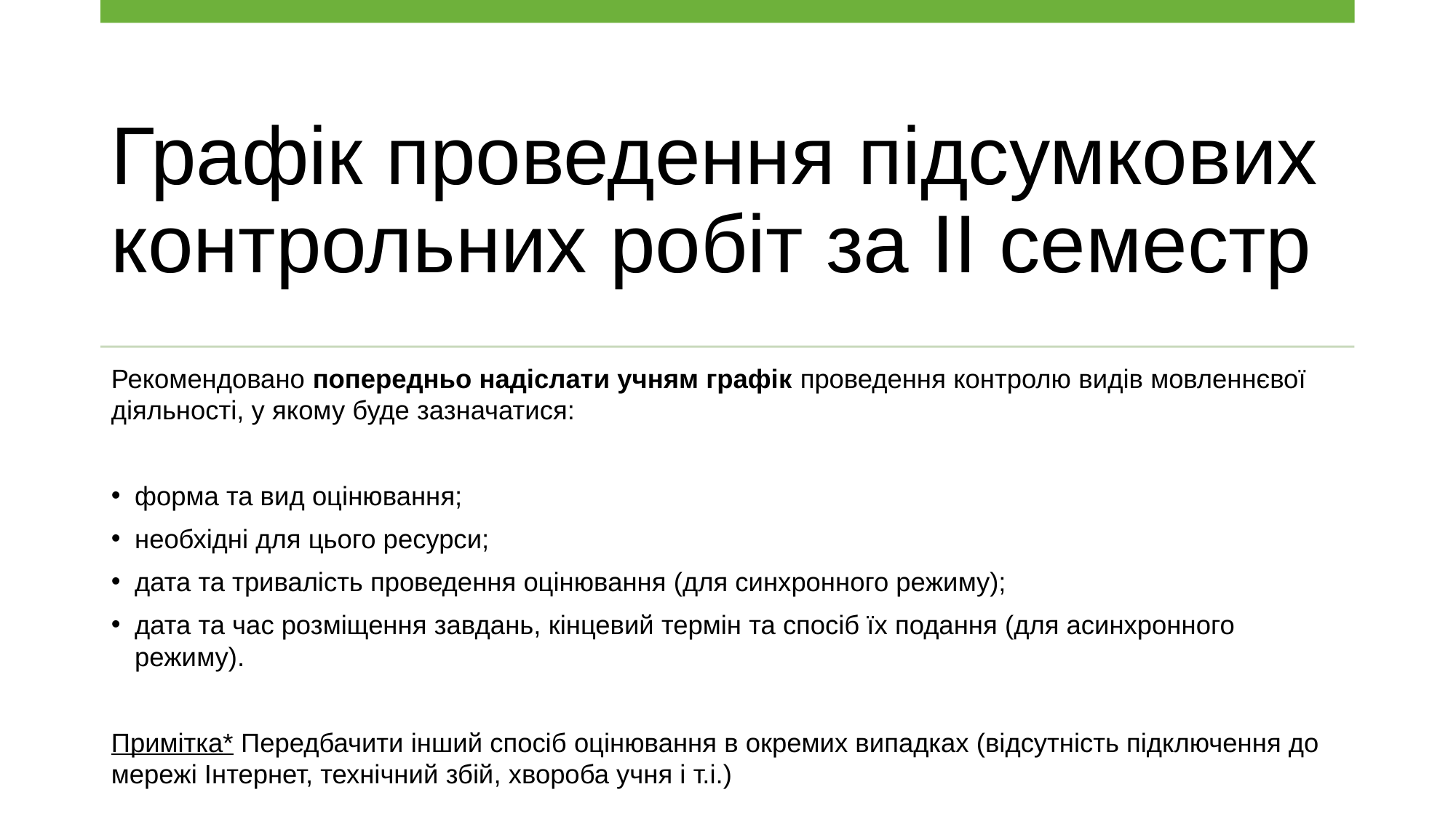

# Графік проведення підсумкових контрольних робіт за ІІ семестр

Рекомендовано попередньо надіслати учням графік проведення контролю видів мовленнєвої діяльності, у якому буде зазначатися:

форма та вид оцінювання;
необхідні для цього ресурси;
дата та тривалість проведення оцінювання (для синхронного режиму);
дата та час розміщення завдань, кінцевий термін та спосіб їх подання (для асинхронного режиму).

Примітка* Передбачити інший спосіб оцінювання в окремих випадках (відсутність підключення до мережі Інтернет, технічний збій, хвороба учня і т.і.)